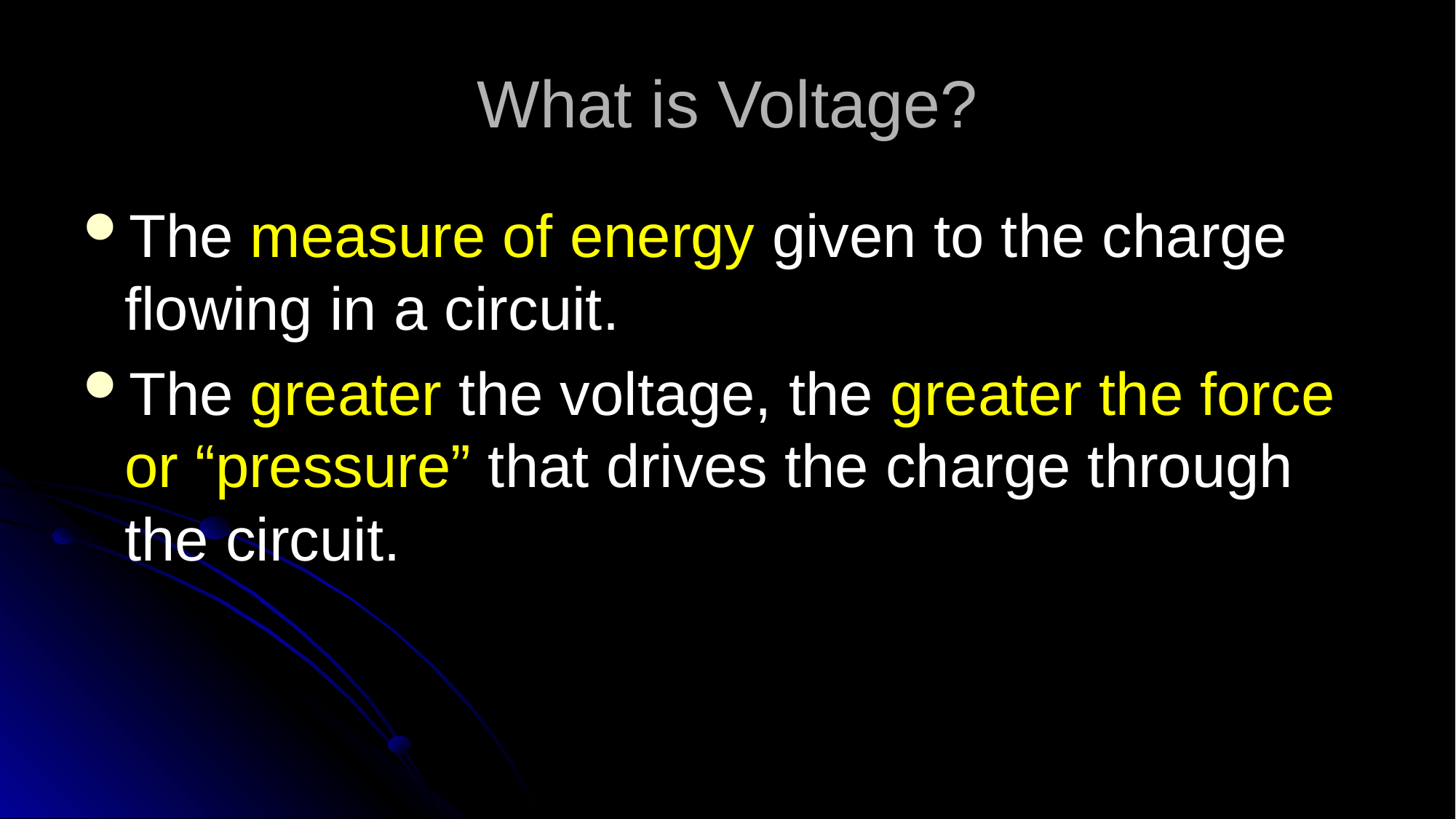

# What is Voltage?
The measure of energy given to the charge flowing in a circuit.
The greater the voltage, the greater the force or “pressure” that drives the charge through the circuit.